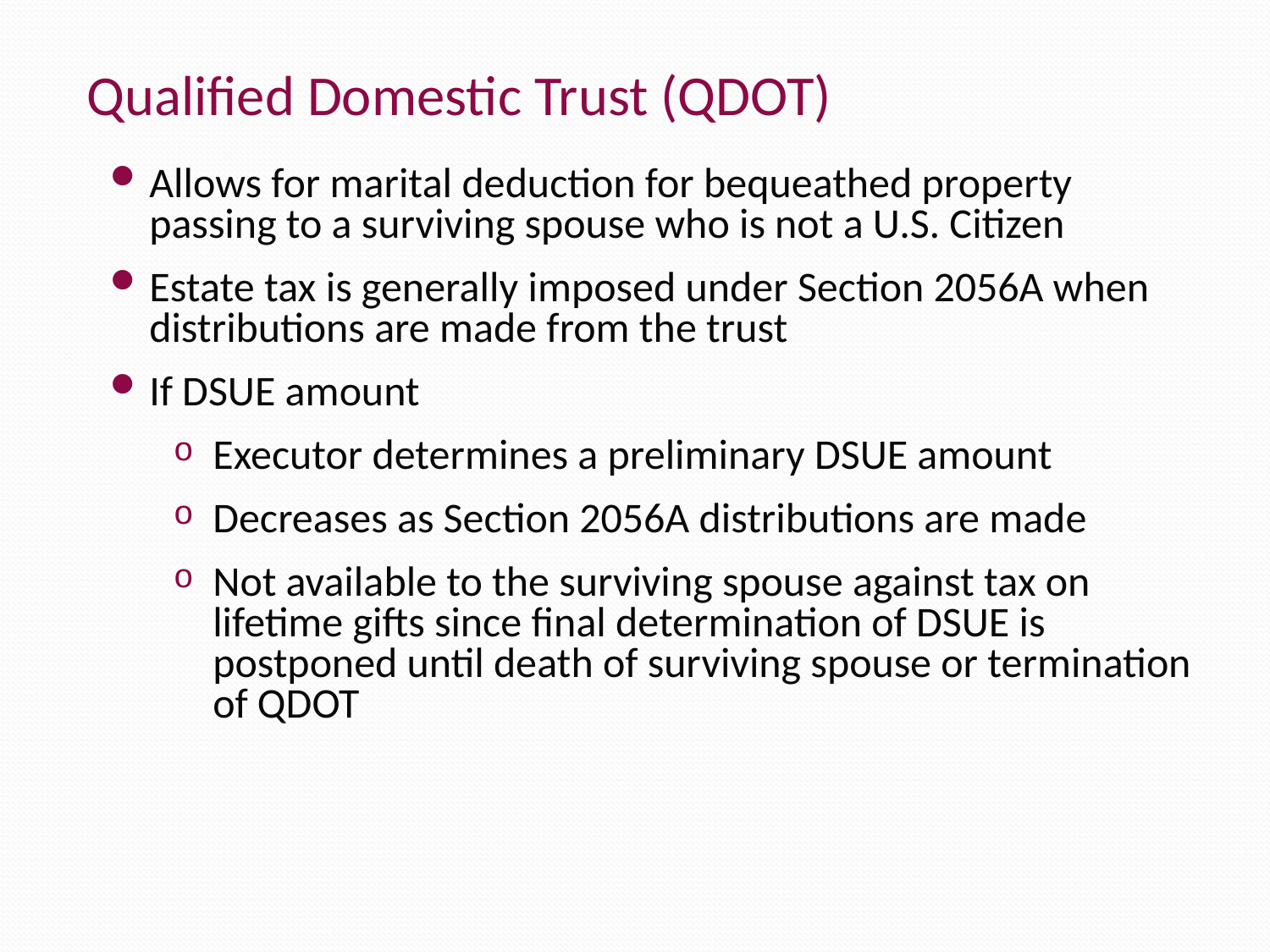

Qualified Domestic Trust (QDOT)
Allows for marital deduction for bequeathed property passing to a surviving spouse who is not a U.S. Citizen
Estate tax is generally imposed under Section 2056A when distributions are made from the trust
If DSUE amount
Executor determines a preliminary DSUE amount
Decreases as Section 2056A distributions are made
Not available to the surviving spouse against tax on lifetime gifts since final determination of DSUE is postponed until death of surviving spouse or termination of QDOT